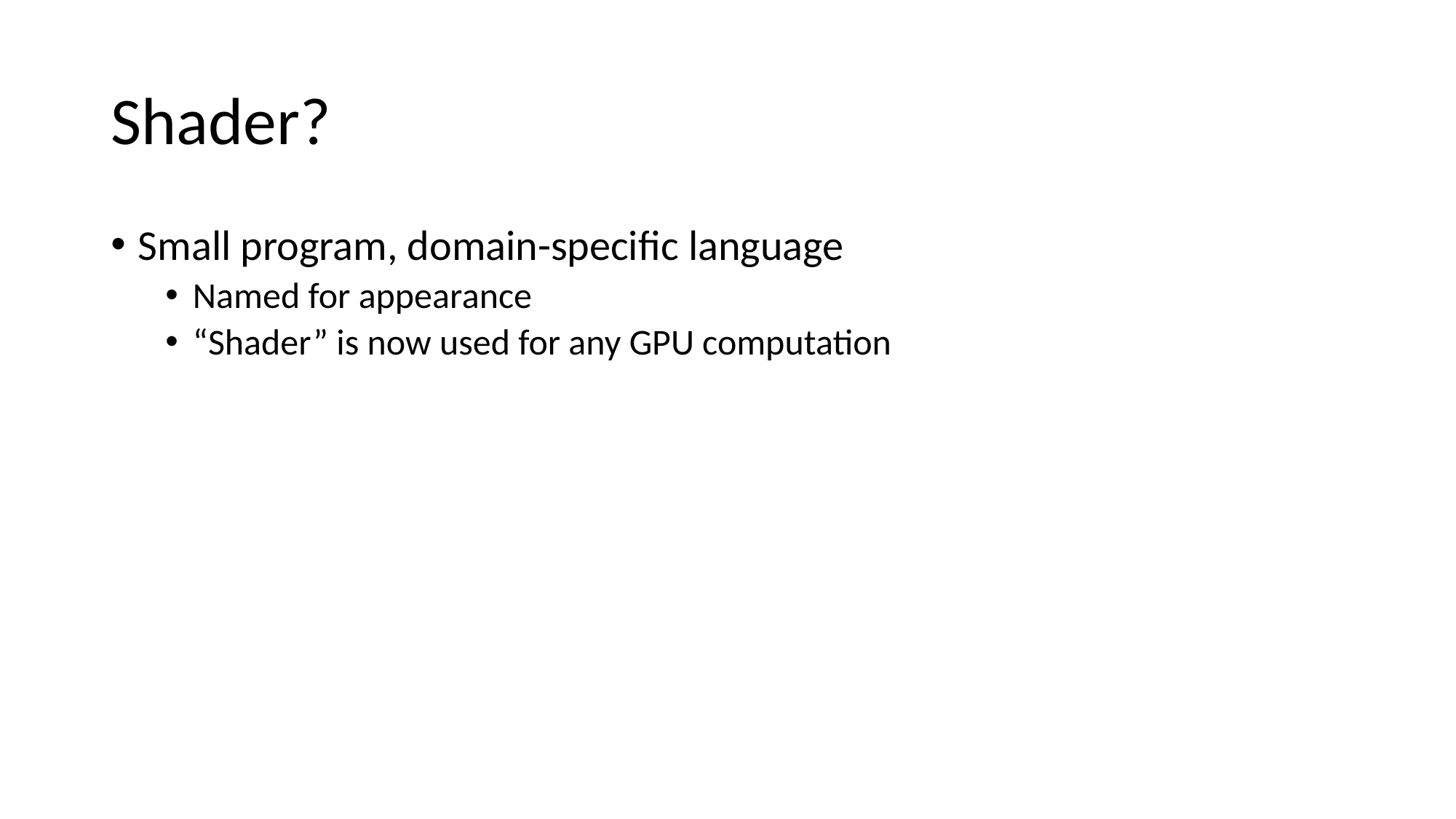

# Shader?
Small program, domain-specific language
Named for appearance
“Shader” is now used for any GPU computation